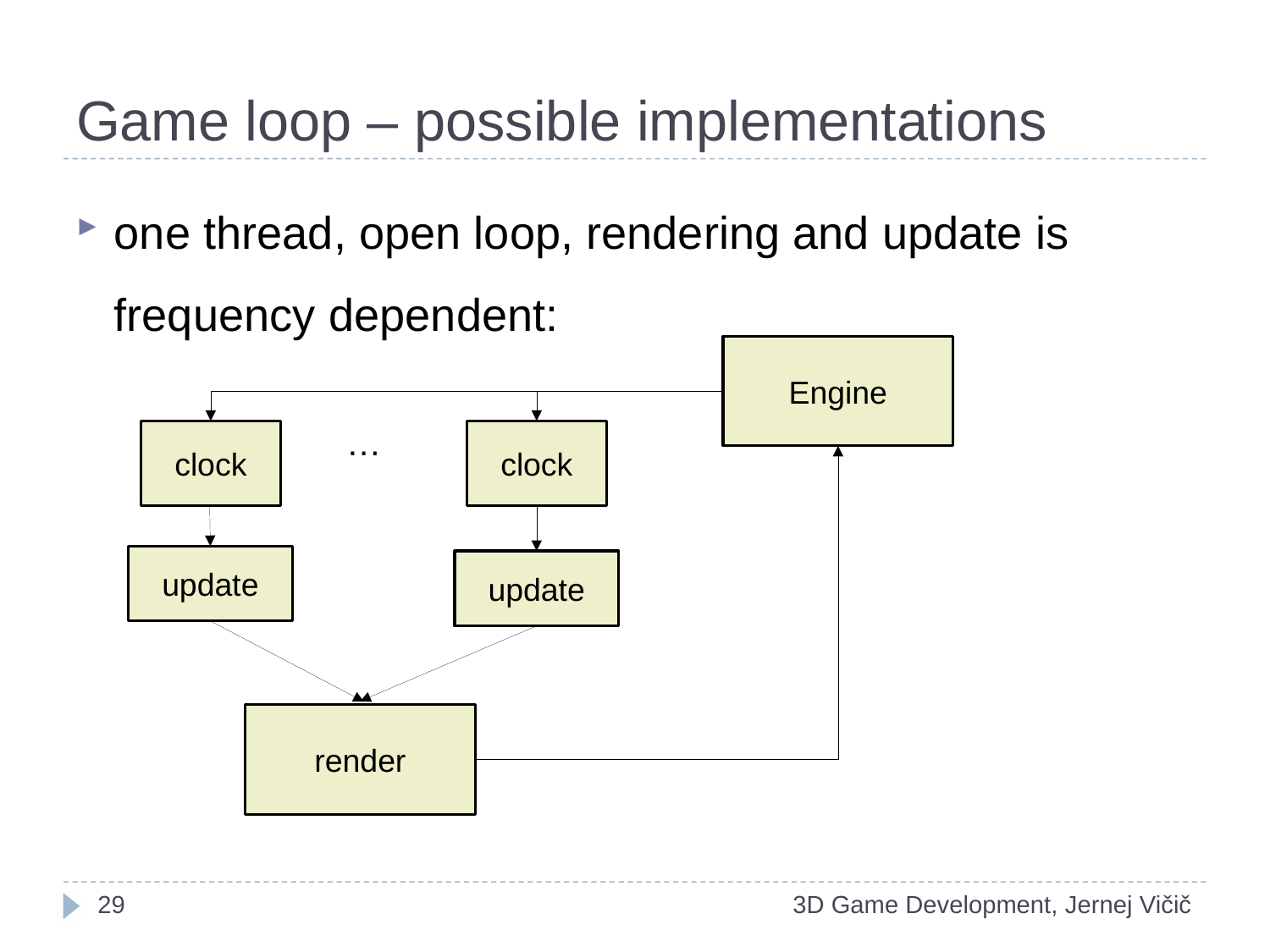

# Game loop – possible implementations
one thread, open loop, rendering and update is frequency dependent:
Engine
clock
clock
…
update
update
render
29
3D Game Development, Jernej Vičič